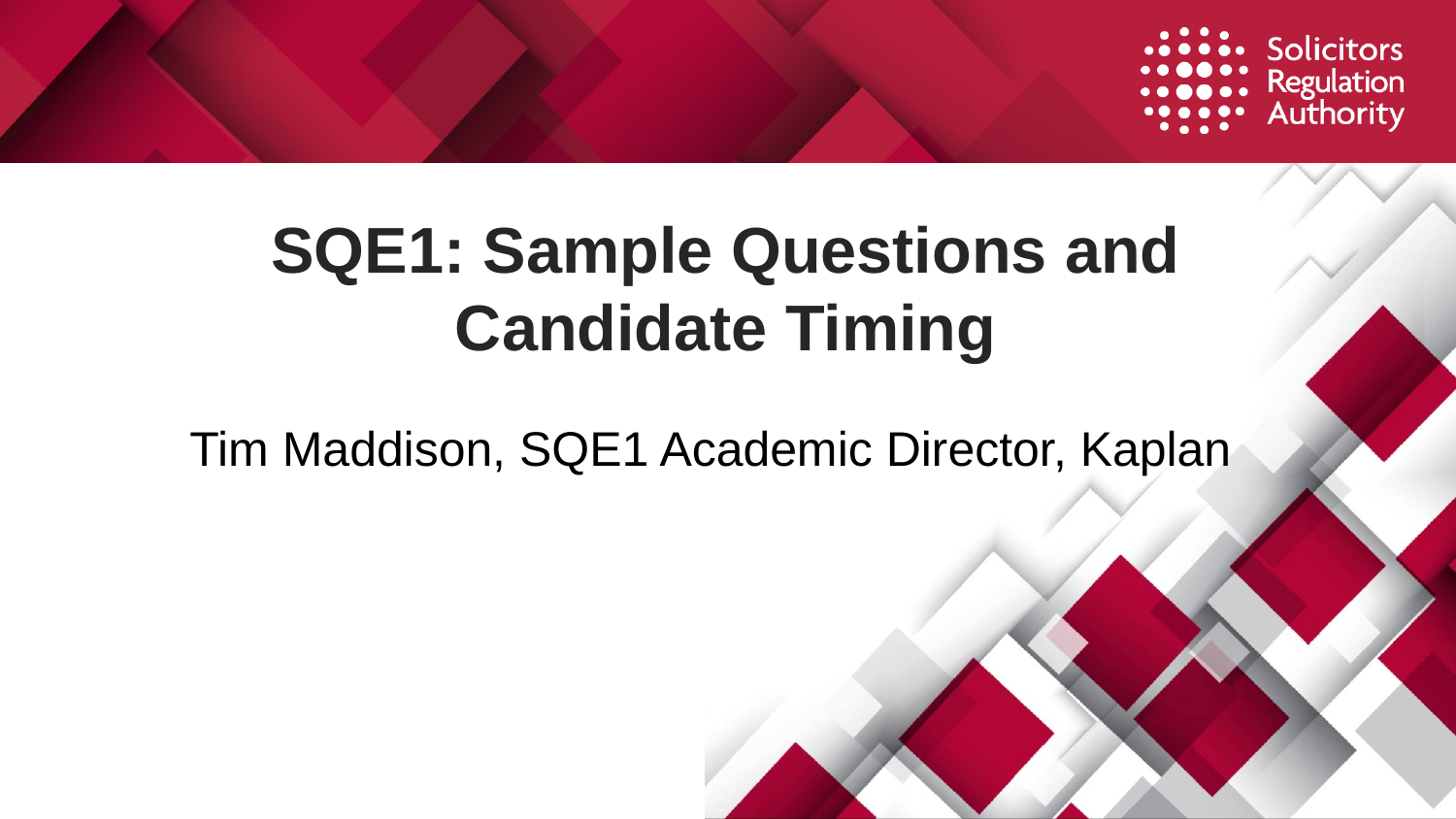

# SQE1: Sample Questions and Candidate Timing
Tim Maddison, SQE1 Academic Director, Kaplan